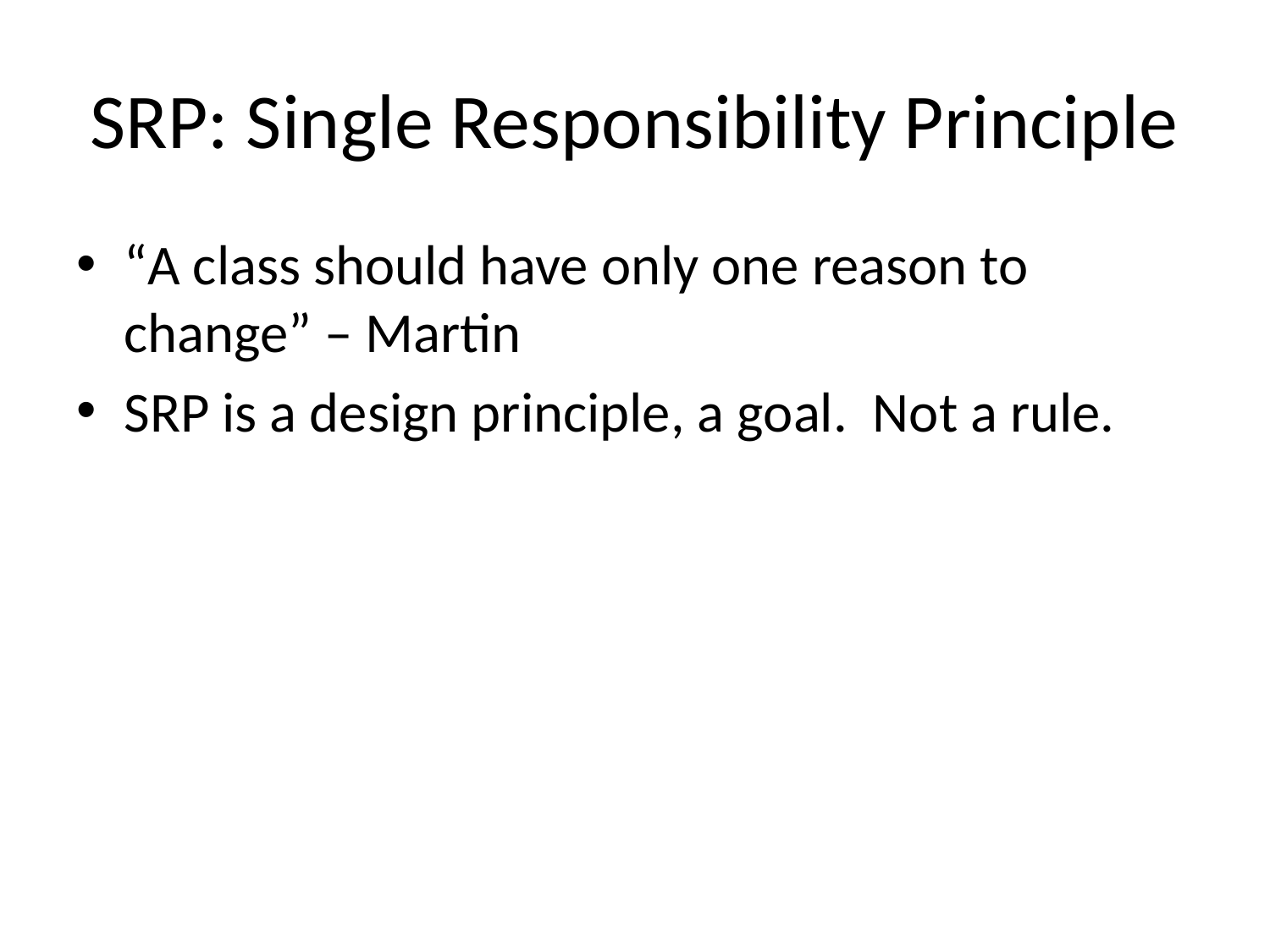

# SRP: Single Responsibility Principle
“A class should have only one reason to change” – Martin
SRP is a design principle, a goal.  Not a rule.